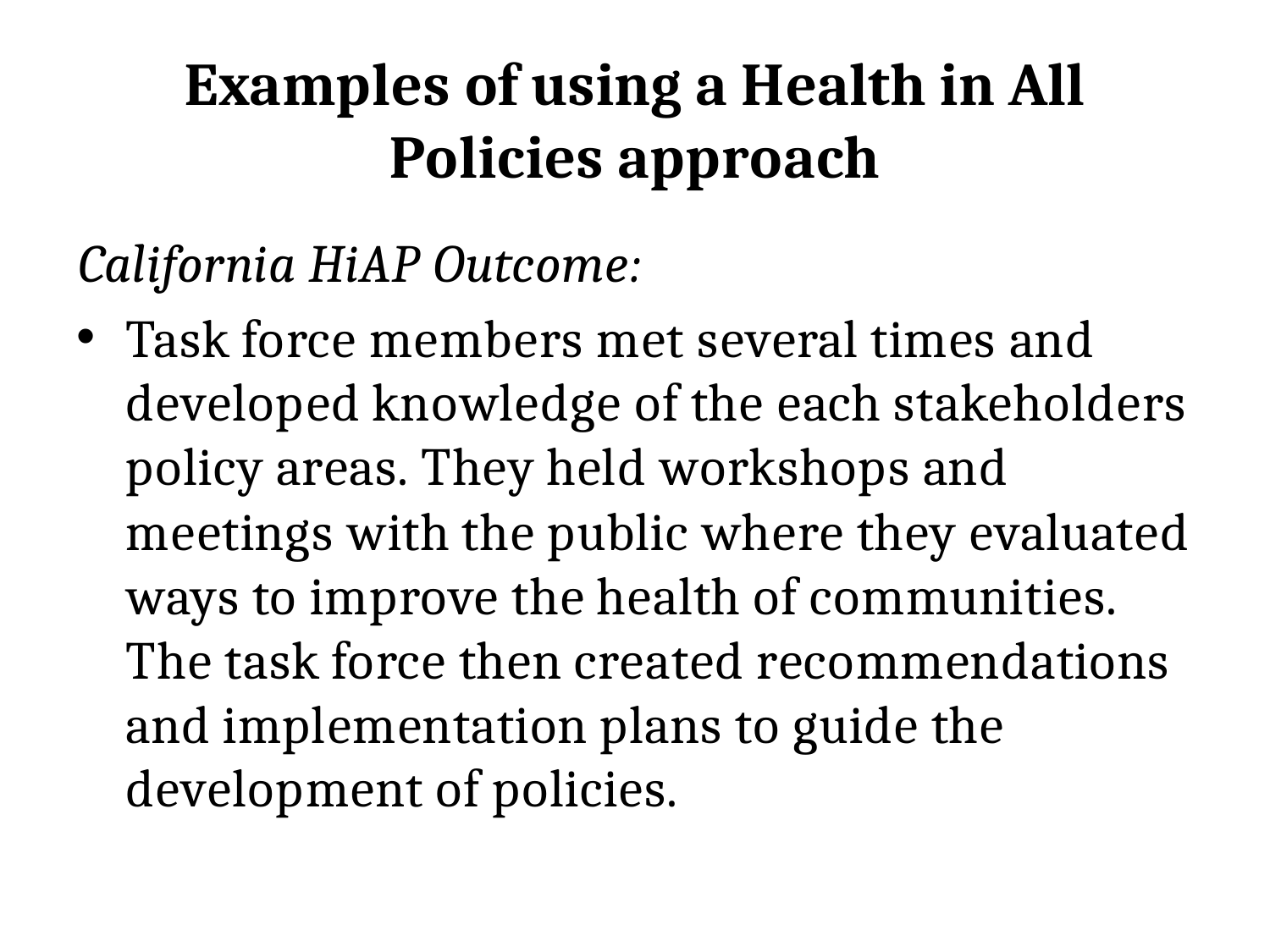

# Examples of using a Health in All Policies approach
California HiAP Outcome:
Task force members met several times and developed knowledge of the each stakeholders policy areas. They held workshops and meetings with the public where they evaluated ways to improve the health of communities. The task force then created recommendations and implementation plans to guide the development of policies.